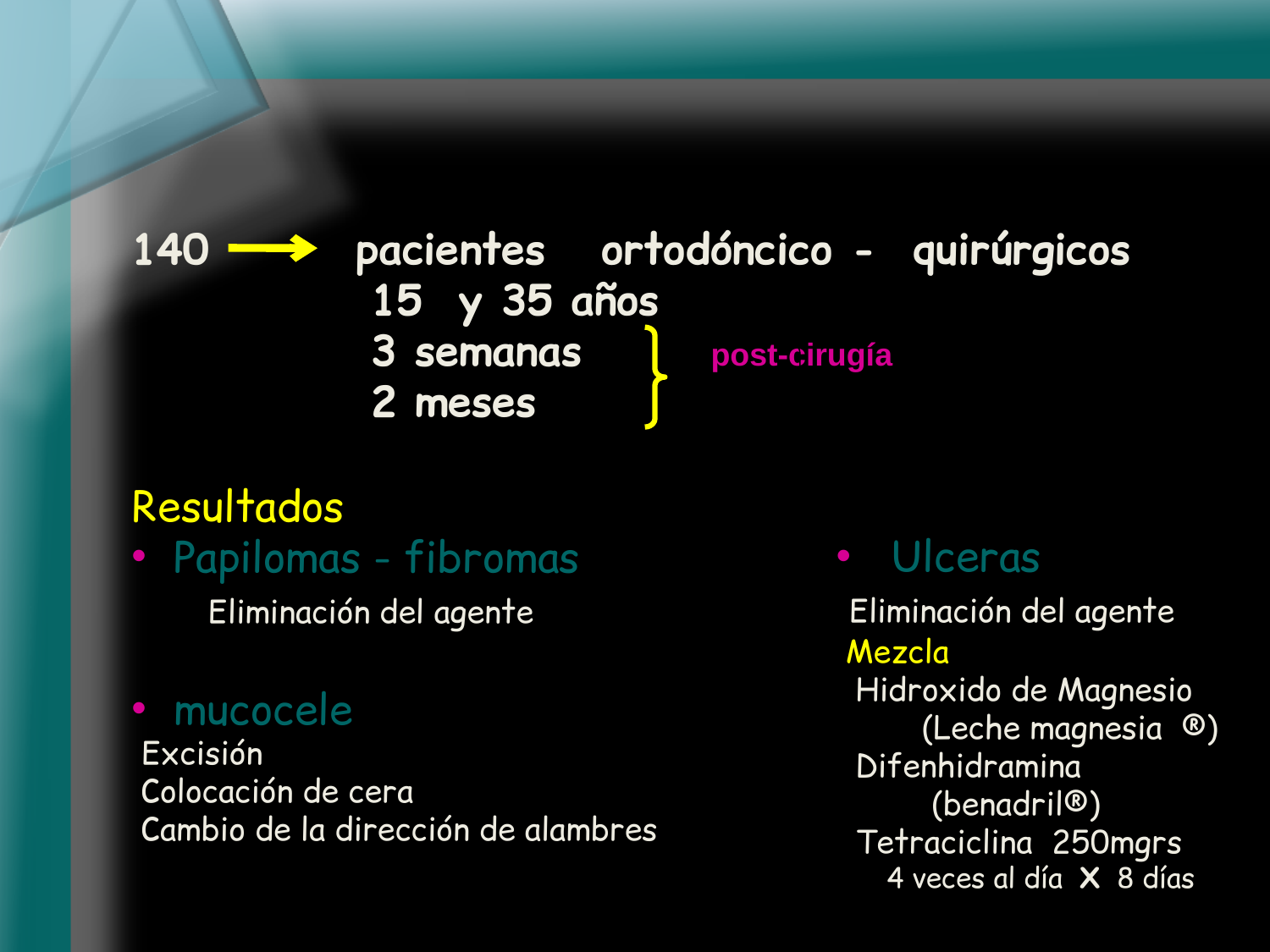

pacientes   ortodóncico -  quirúrgicos
             15  y 35 años
             3 semanas       post-cirugía
             2 meses

Resultados
 Papilomas - fibromas
      Eliminación del agente

 mucocele
 Excisión
 Colocación de cera
 Cambio de la dirección de alambres

  Ulceras
 Eliminación del agente
 Mezcla
  Hidroxido de Magnesio
         (Leche magnesia  ®)
  Difenhidramina
          (benadril®)
  Tetraciclina  250mgrs
      4 veces al día  X  8 días